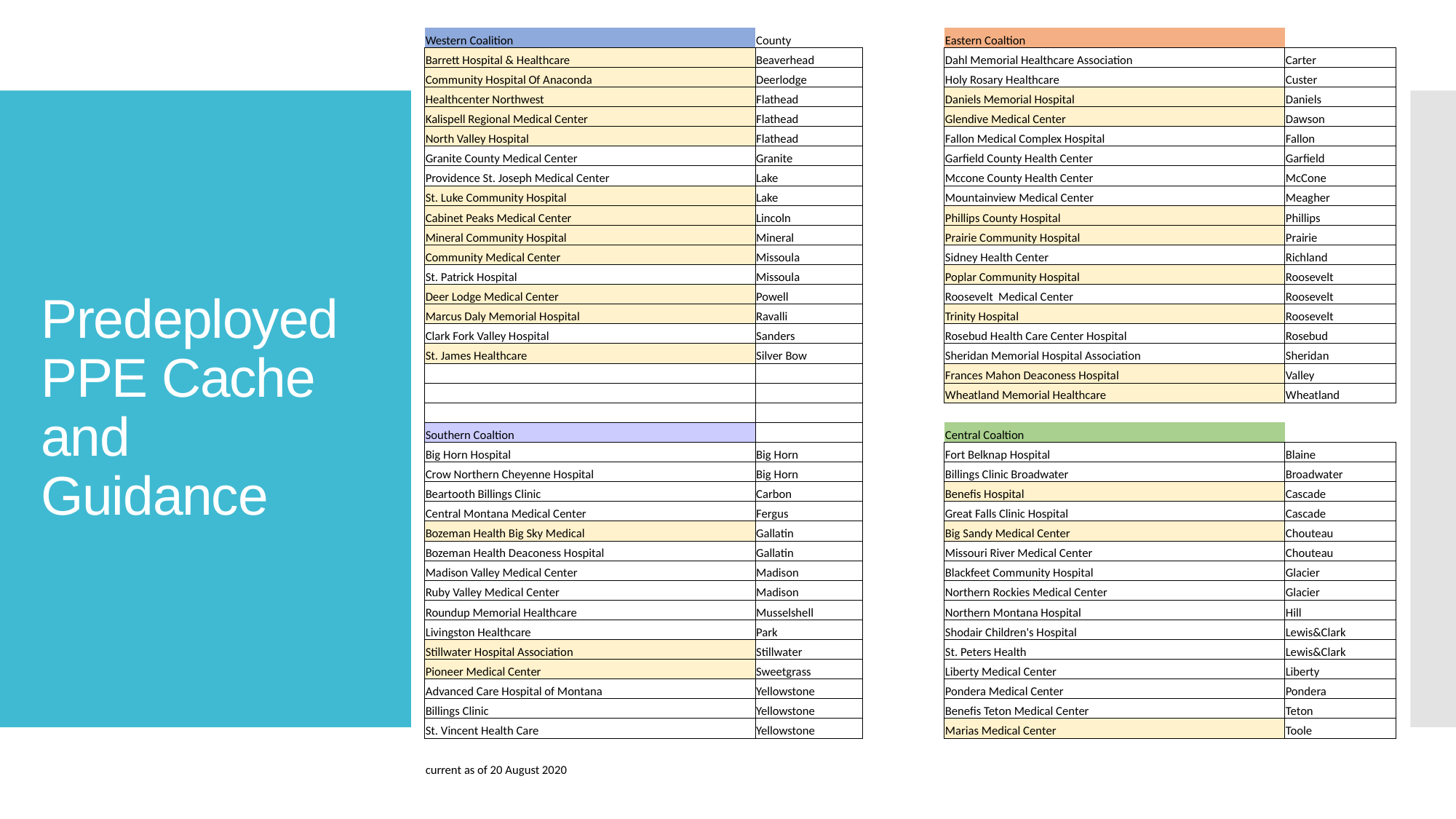

| Western Coalition | County |  | Eastern Coaltion |  |
| --- | --- | --- | --- | --- |
| Barrett Hospital & Healthcare | Beaverhead |  | Dahl Memorial Healthcare Association | Carter |
| Community Hospital Of Anaconda | Deerlodge |  | Holy Rosary Healthcare | Custer |
| Healthcenter Northwest | Flathead |  | Daniels Memorial Hospital | Daniels |
| Kalispell Regional Medical Center | Flathead |  | Glendive Medical Center | Dawson |
| North Valley Hospital | Flathead |  | Fallon Medical Complex Hospital | Fallon |
| Granite County Medical Center | Granite |  | Garfield County Health Center | Garfield |
| Providence St. Joseph Medical Center | Lake |  | Mccone County Health Center | McCone |
| St. Luke Community Hospital | Lake |  | Mountainview Medical Center | Meagher |
| Cabinet Peaks Medical Center | Lincoln |  | Phillips County Hospital | Phillips |
| Mineral Community Hospital | Mineral |  | Prairie Community Hospital | Prairie |
| Community Medical Center | Missoula |  | Sidney Health Center | Richland |
| St. Patrick Hospital | Missoula |  | Poplar Community Hospital | Roosevelt |
| Deer Lodge Medical Center | Powell |  | Roosevelt Medical Center | Roosevelt |
| Marcus Daly Memorial Hospital | Ravalli |  | Trinity Hospital | Roosevelt |
| Clark Fork Valley Hospital | Sanders |  | Rosebud Health Care Center Hospital | Rosebud |
| St. James Healthcare | Silver Bow |  | Sheridan Memorial Hospital Association | Sheridan |
|  |  |  | Frances Mahon Deaconess Hospital | Valley |
|  |  |  | Wheatland Memorial Healthcare | Wheatland |
|  |  |  |  |  |
| Southern Coaltion |  |  | Central Coaltion |  |
| Big Horn Hospital | Big Horn |  | Fort Belknap Hospital | Blaine |
| Crow Northern Cheyenne Hospital | Big Horn |  | Billings Clinic Broadwater | Broadwater |
| Beartooth Billings Clinic | Carbon |  | Benefis Hospital | Cascade |
| Central Montana Medical Center | Fergus |  | Great Falls Clinic Hospital | Cascade |
| Bozeman Health Big Sky Medical | Gallatin |  | Big Sandy Medical Center | Chouteau |
| Bozeman Health Deaconess Hospital | Gallatin |  | Missouri River Medical Center | Chouteau |
| Madison Valley Medical Center | Madison |  | Blackfeet Community Hospital | Glacier |
| Ruby Valley Medical Center | Madison |  | Northern Rockies Medical Center | Glacier |
| Roundup Memorial Healthcare | Musselshell |  | Northern Montana Hospital | Hill |
| Livingston Healthcare | Park |  | Shodair Children's Hospital | Lewis&Clark |
| Stillwater Hospital Association | Stillwater |  | St. Peters Health | Lewis&Clark |
| Pioneer Medical Center | Sweetgrass |  | Liberty Medical Center | Liberty |
| Advanced Care Hospital of Montana | Yellowstone |  | Pondera Medical Center | Pondera |
| Billings Clinic | Yellowstone |  | Benefis Teton Medical Center | Teton |
| St. Vincent Health Care | Yellowstone |  | Marias Medical Center | Toole |
|  |  |  |  |  |
| current as of 20 August 2020 |  |  |  |  |
# Predeployed PPE Cache and Guidance